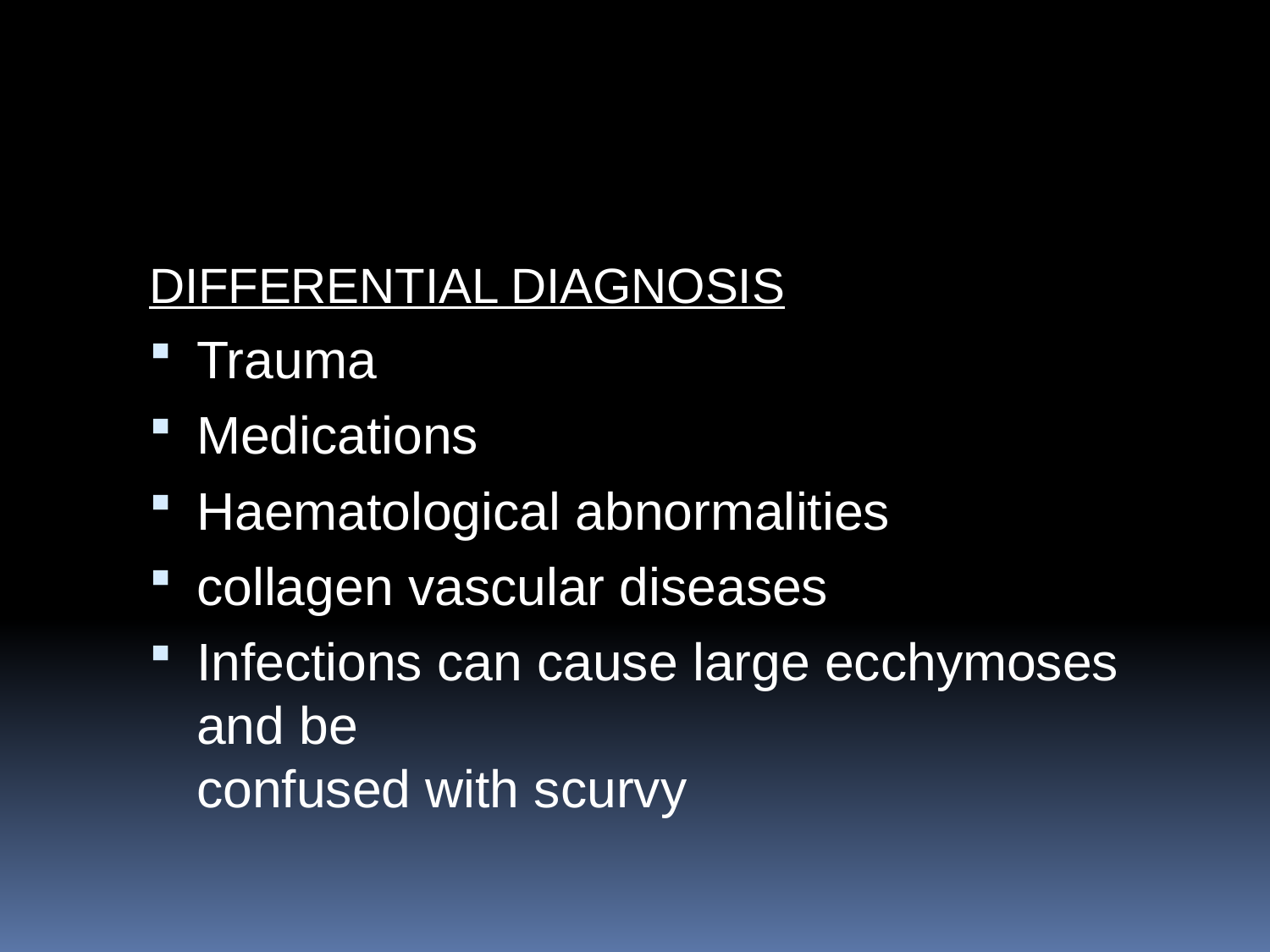

#
DIFFERENTIAL DIAGNOSIS
Trauma
Medications
Haematological abnormalities
collagen vascular diseases
Infections can cause large ecchymoses and be
confused with scurvy